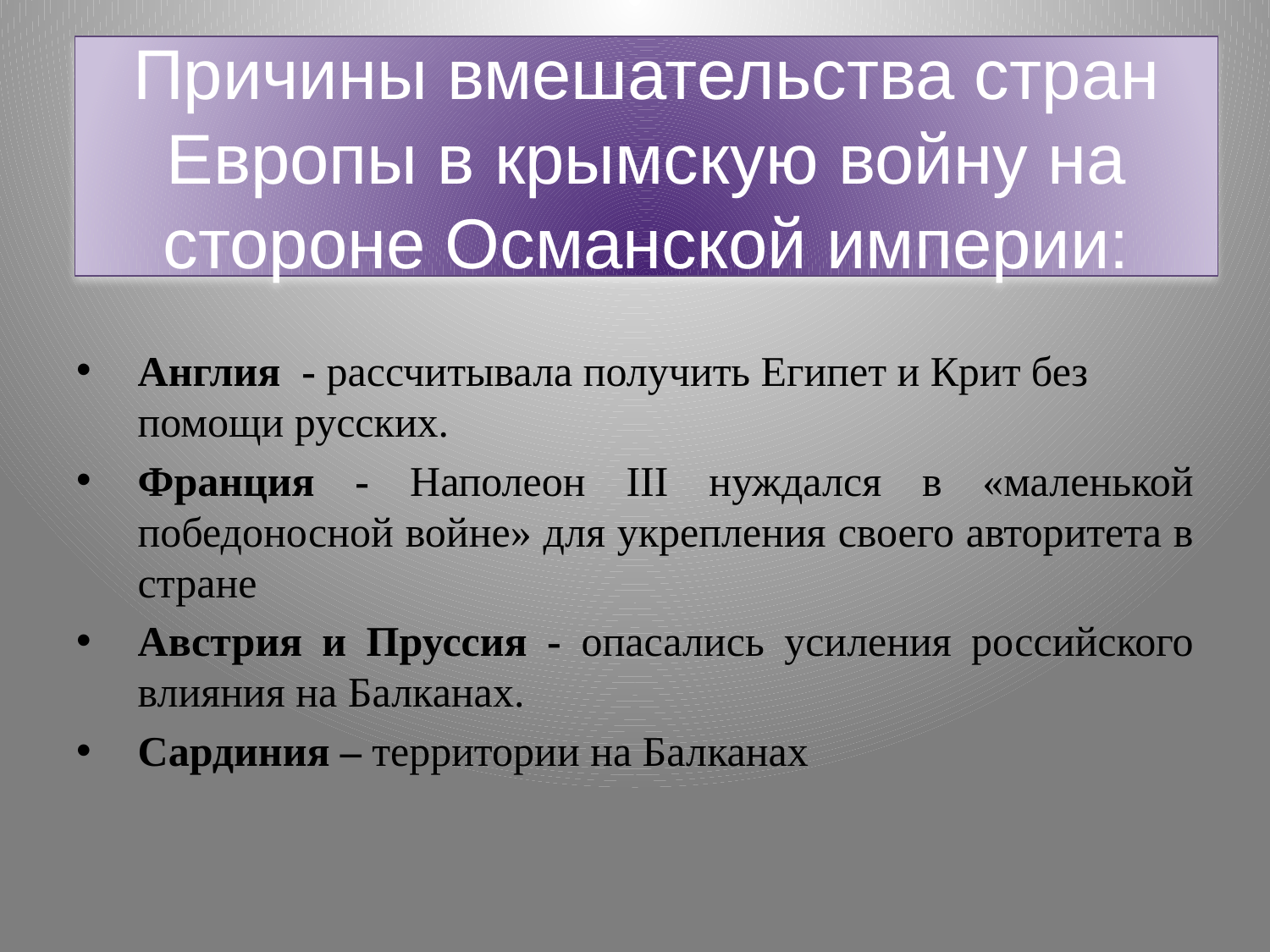

# Причины вмешательства стран Европы в крымскую войну на стороне Османской империи:
Англия  - рассчитывала получить Египет и Крит без помощи русских.
Франция - Наполеон III нуждался в «маленькой победоносной войне» для укрепления своего авторитета в стране
Австрия и Пруссия - опасались усиления российского влияния на Балканах.
Сардиния – территории на Балканах